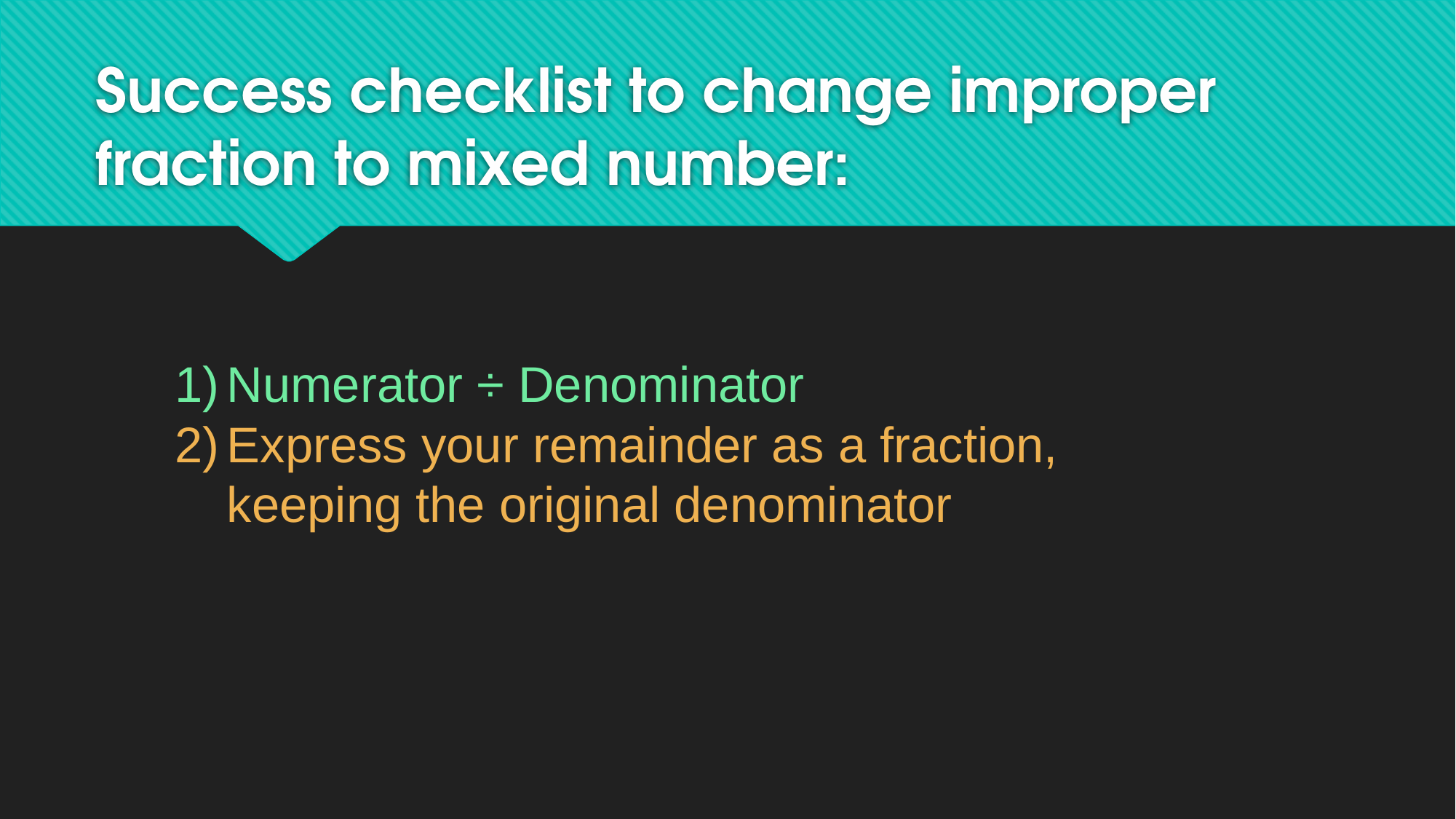

# Success checklist to change improper fraction to mixed number:

Numerator ÷ Denominator
Express your remainder as a fraction, keeping the original denominator